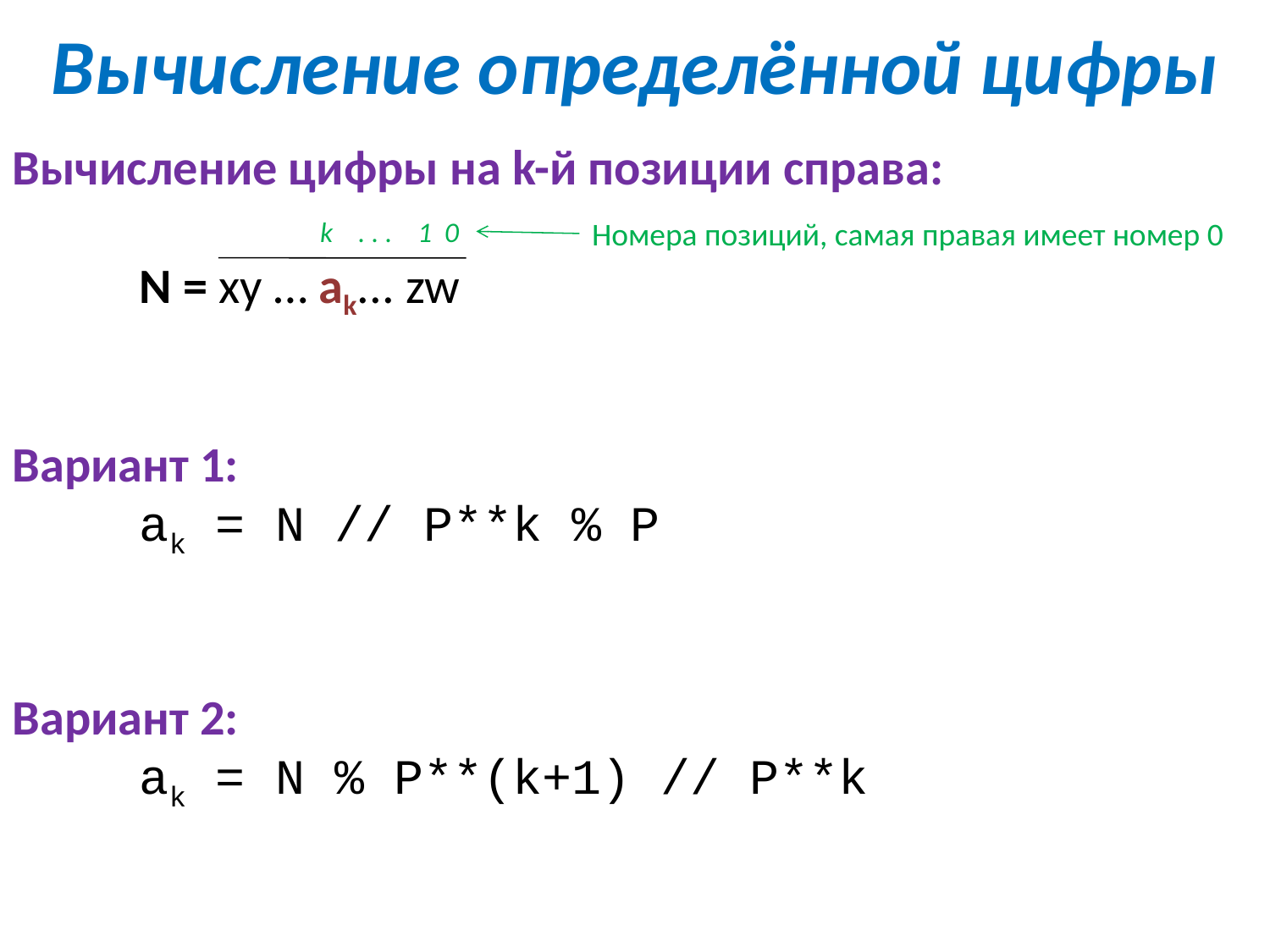

# Вычисление определённой цифры
Вычисление цифры на k-й позиции справа:

	N = xy … ak... zw
k    . . .    1  0
Номера позиций, самая правая имеет номер 0
Вариант 1:
	ak = N // P**k % P
Вариант 2:
	ak = N % P**(k+1) // P**k